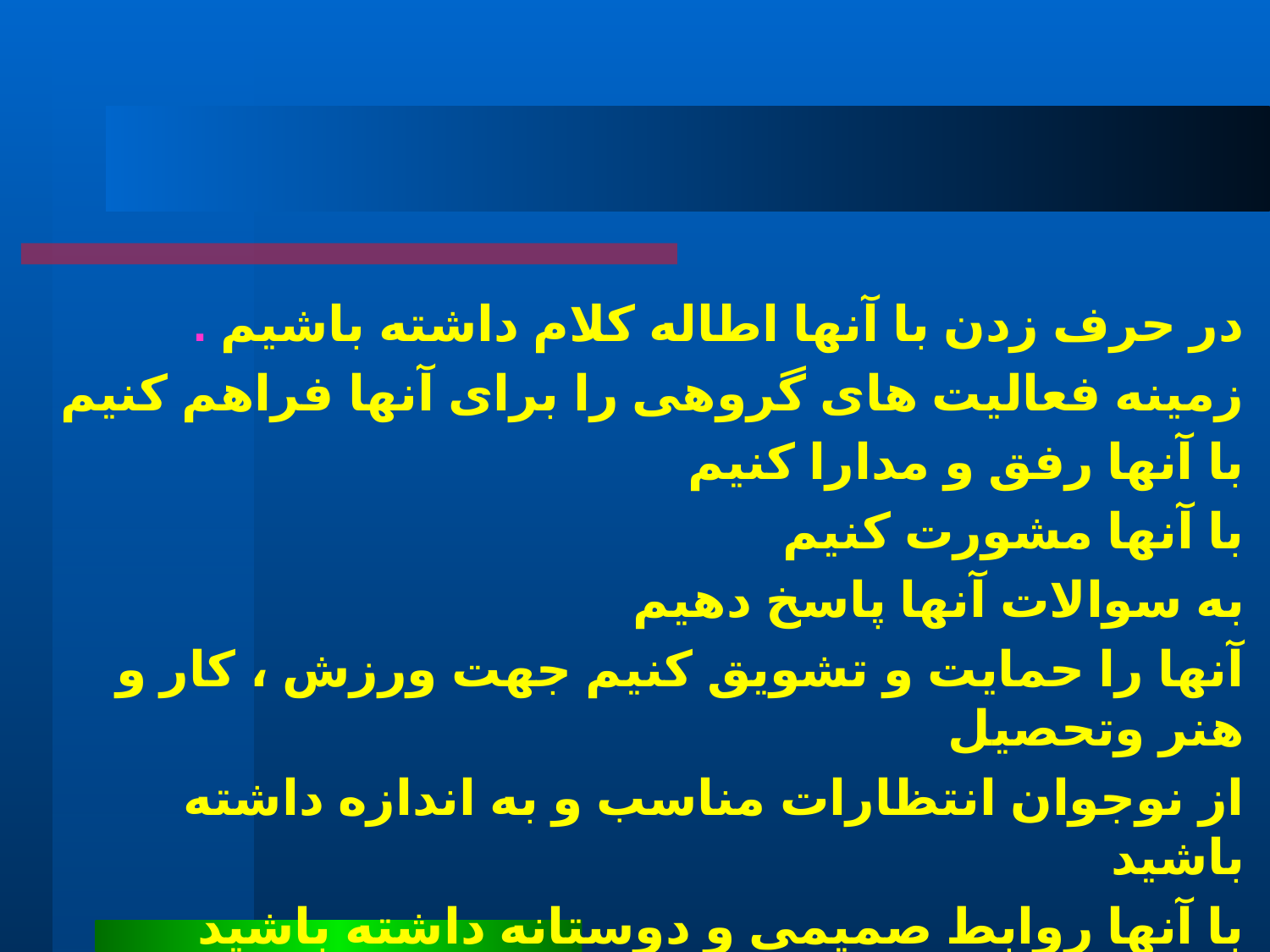

. در حرف زدن با آنها اطاله کلام داشته باشیم
زمینه فعالیت های گروهی را برای آنها فراهم کنیم
با آنها رفق و مدارا کنیم
با آنها مشورت کنیم
به سوالات آنها پاسخ دهیم
آنها را حمایت و تشویق کنیم جهت ورزش ، کار و هنر وتحصیل
از نوجوان انتظارات مناسب و به اندازه داشته باشید
با آنها روابط صمیمی و دوستانه داشته باشید
در قالب نصیحت با آنها صحبت نکنیم